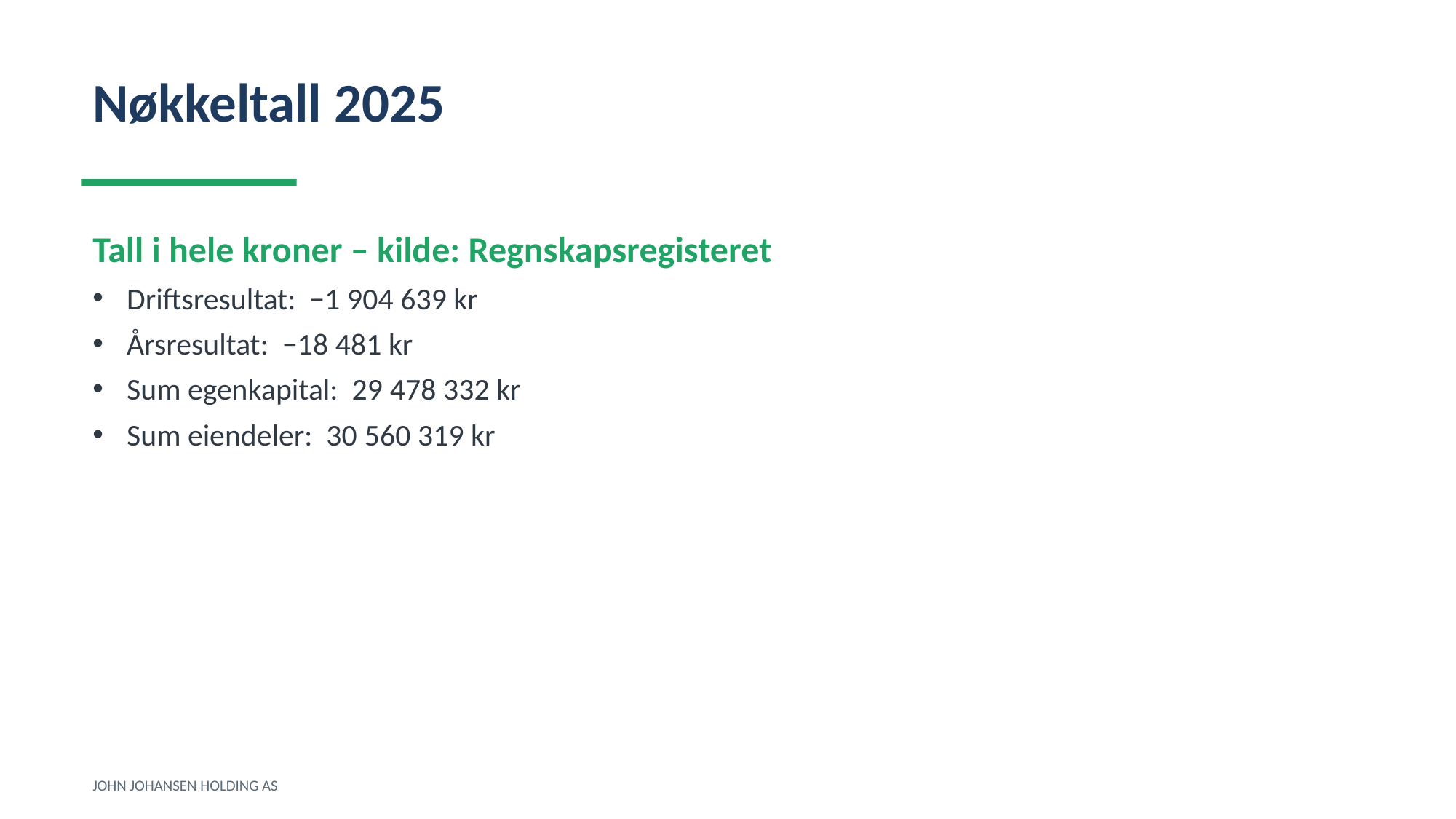

Nøkkeltall 2025

Tall i hele kroner – kilde: Regnskapsregisteret
Driftsresultat:  −1 904 639 kr
Årsresultat:  −18 481 kr
Sum egenkapital:  29 478 332 kr
Sum eiendeler:  30 560 319 kr
JOHN JOHANSEN HOLDING AS